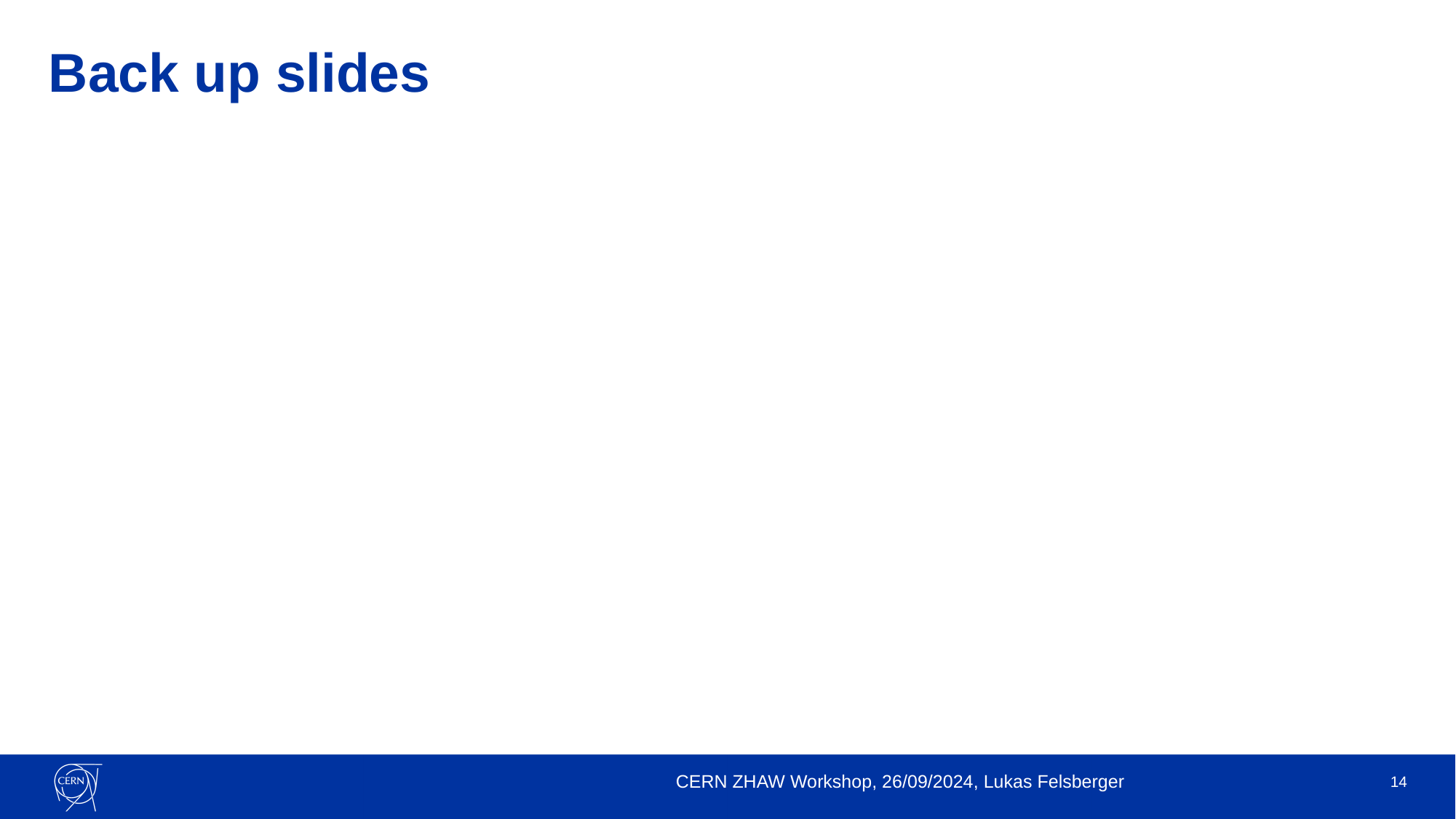

# Back up slides

CERN ZHAW Workshop, 26/09/2024, Lukas Felsberger
14